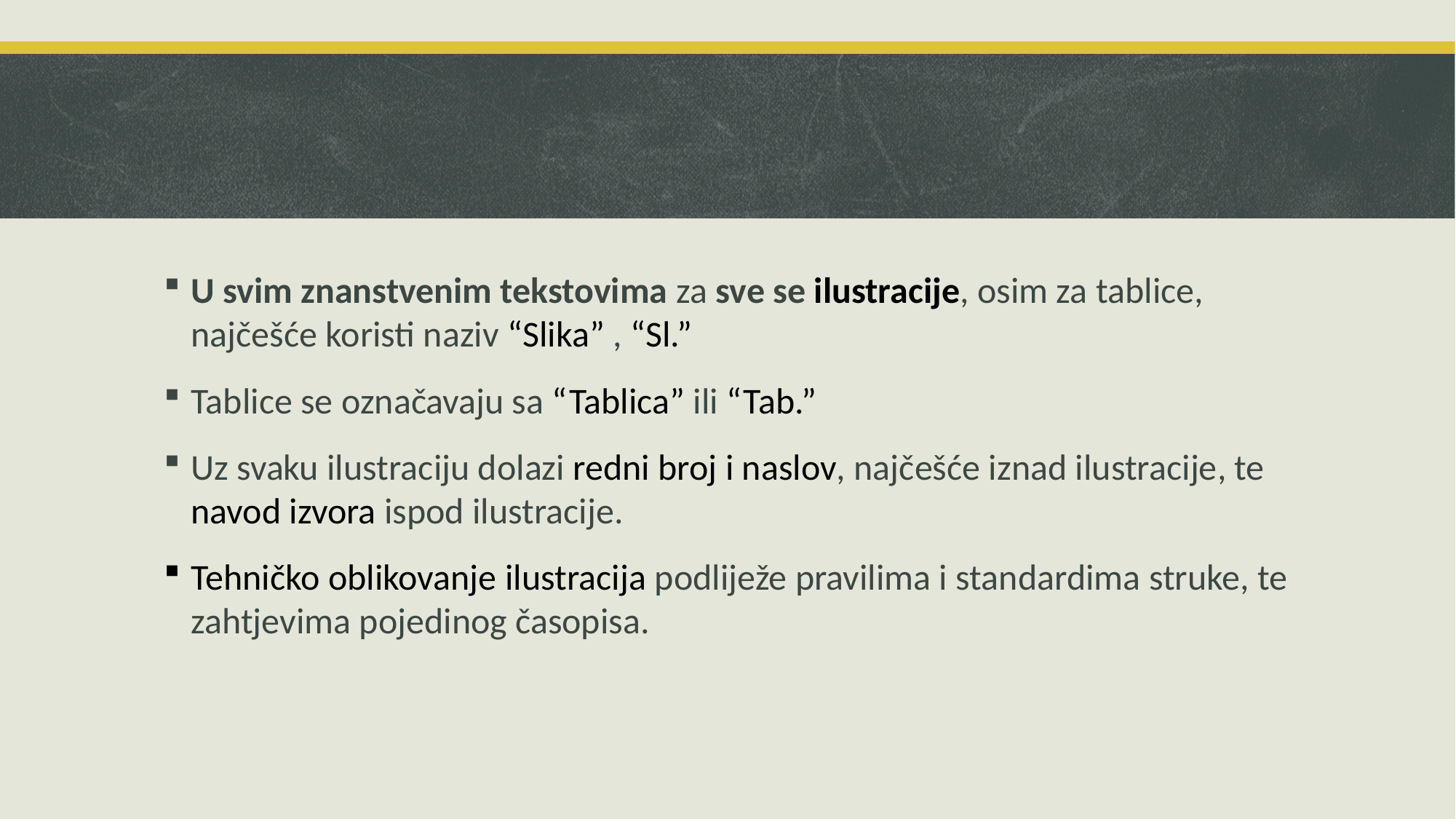

U svim znanstvenim tekstovima za sve se ilustracije, osim za tablice, najčešće koristi naziv “Slika” , “Sl.”
Tablice se označavaju sa “Tablica” ili “Tab.”
Uz svaku ilustraciju dolazi redni broj i naslov, najčešće iznad ilustracije, te navod izvora ispod ilustracije.
Tehničko oblikovanje ilustracija podliježe pravilima i standardima struke, te zahtjevima pojedinog časopisa.